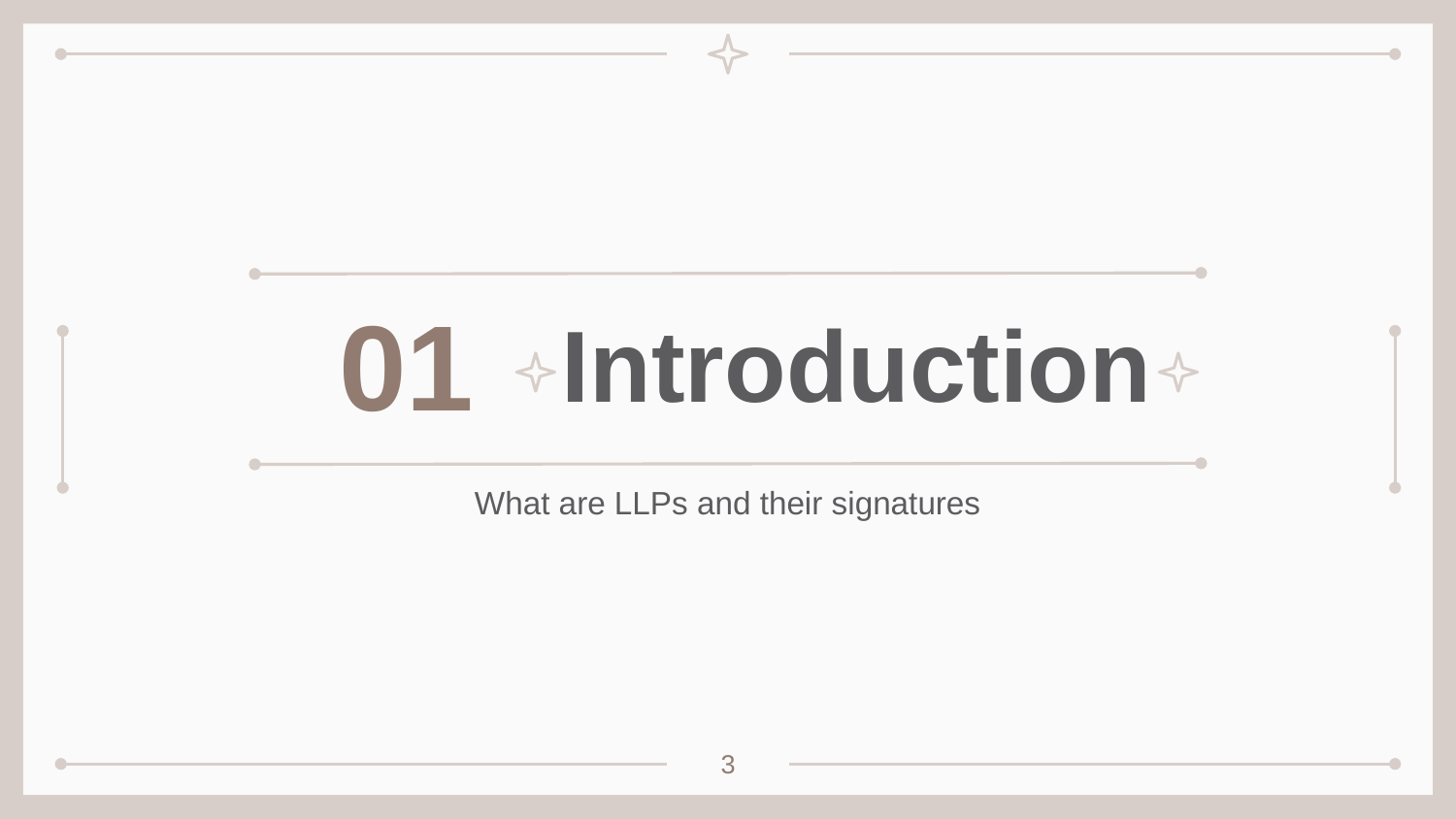

01
# Introduction

What are LLPs and their signatures
3